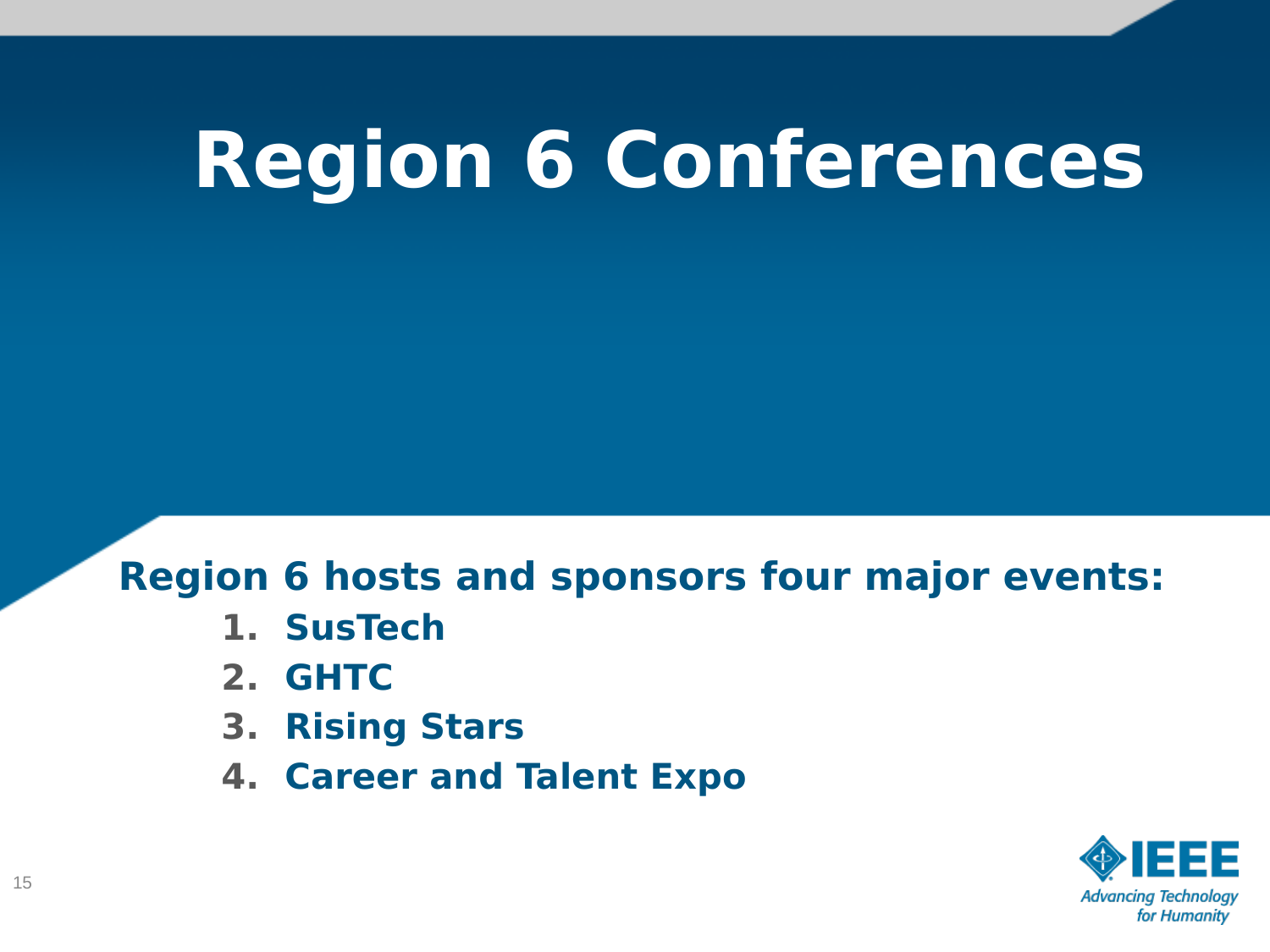

# Region 6 Conferences
Region 6 hosts and sponsors four major events:
SusTech
GHTC
Rising Stars
Career and Talent Expo
15